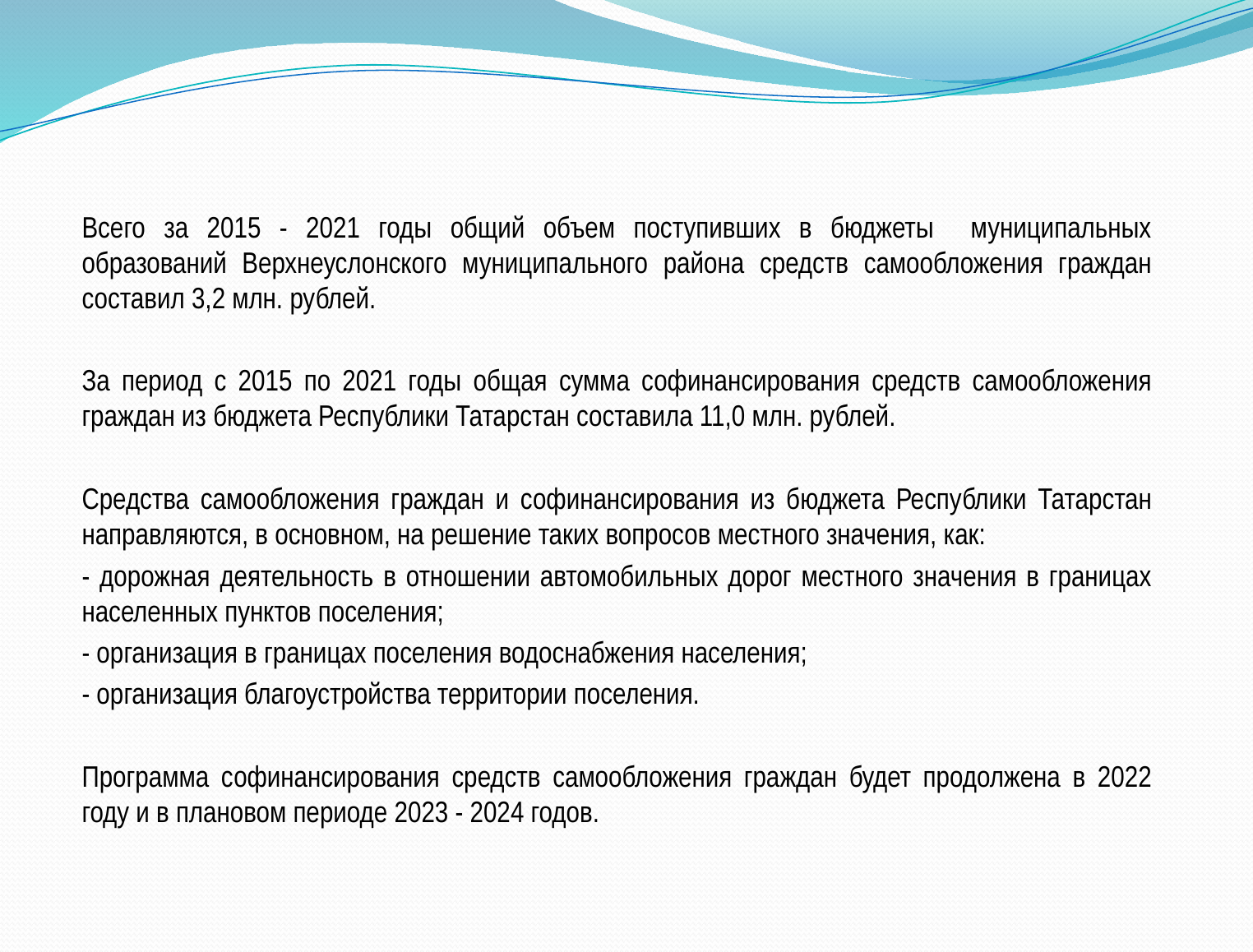

Всего за 2015 - 2021 годы общий объем поступивших в бюджеты  муниципальных образований Верхнеуслонского муниципального района средств самообложения граждан составил 3,2 млн. рублей.

За период с 2015 по 2021 годы общая сумма софинансирования средств самообложения граждан из бюджета Республики Татарстан составила 11,0 млн. рублей.

Средства самообложения граждан и софинансирования из бюджета Республики Татарстан направляются, в основном, на решение таких вопросов местного значения, как:
- дорожная деятельность в отношении автомобильных дорог местного значения в границах населенных пунктов поселения;
- организация в границах поселения водоснабжения населения;
- организация благоустройства территории поселения.

Программа софинансирования средств самообложения граждан будет продолжена в 2022 году и в плановом периоде 2023 - 2024 годов.